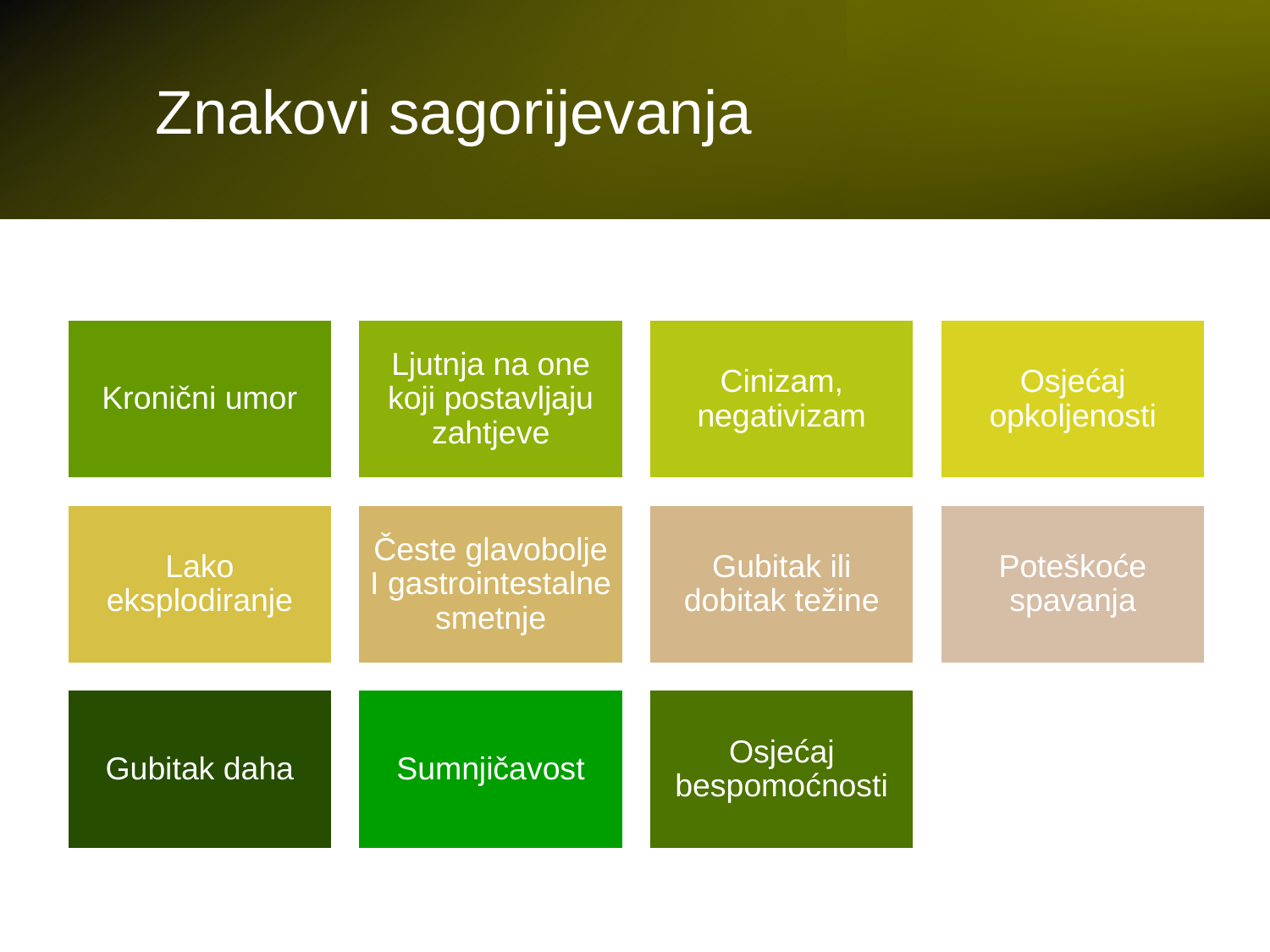

# Znakovi sagorijevanja
Kronični umor
Ljutnja na one koji postavljaju zahtjeve
Cinizam, negativizam
Osjećaj opkoljenosti
Lako eksplodiranje
Česte glavobolje I gastrointestalne smetnje
Gubitak ili dobitak težine
Poteškoće spavanja
Gubitak daha
Sumnjičavost
Osjećaj bespomoćnosti
Povećano poduzimanje rizika